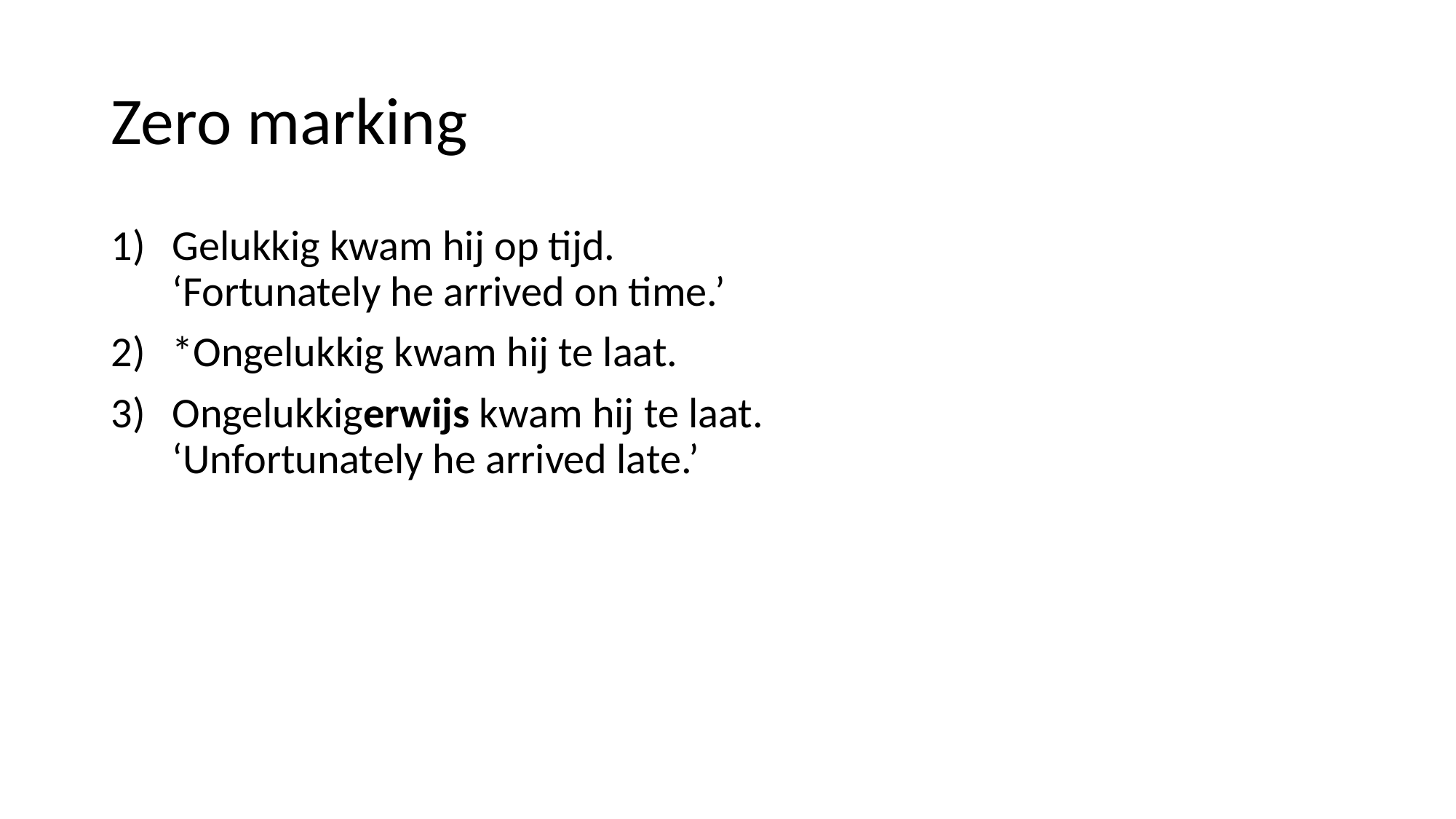

# Zero marking
Gelukkig kwam hij op tijd.
‘Fortunately he arrived on time.’
*Ongelukkig kwam hij te laat.
Ongelukkigerwijs kwam hij te laat.
‘Unfortunately he arrived late.’